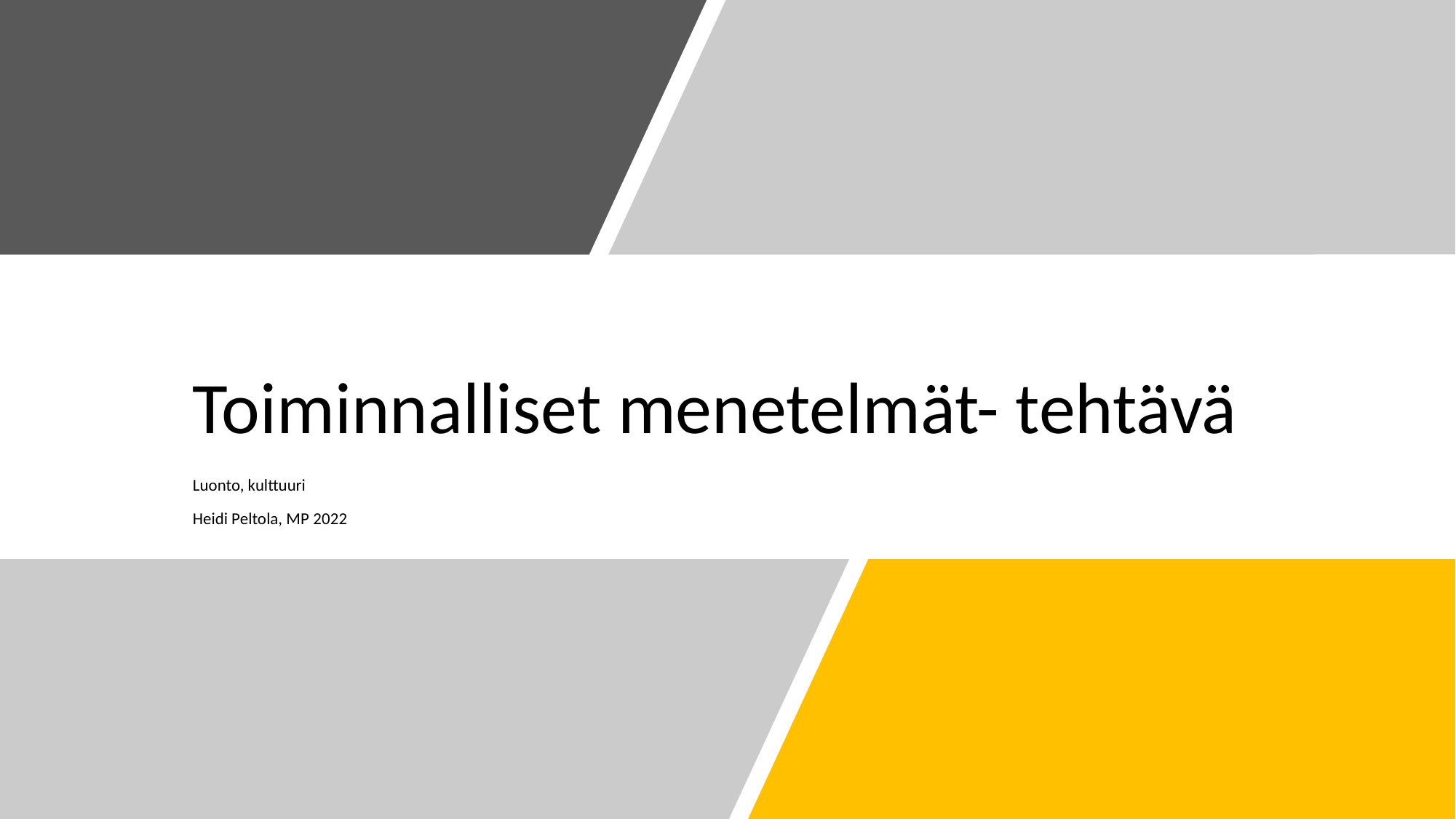

# Toiminnalliset menetelmät- tehtävä
Luonto, kulttuuri
Heidi Peltola, MP 2022